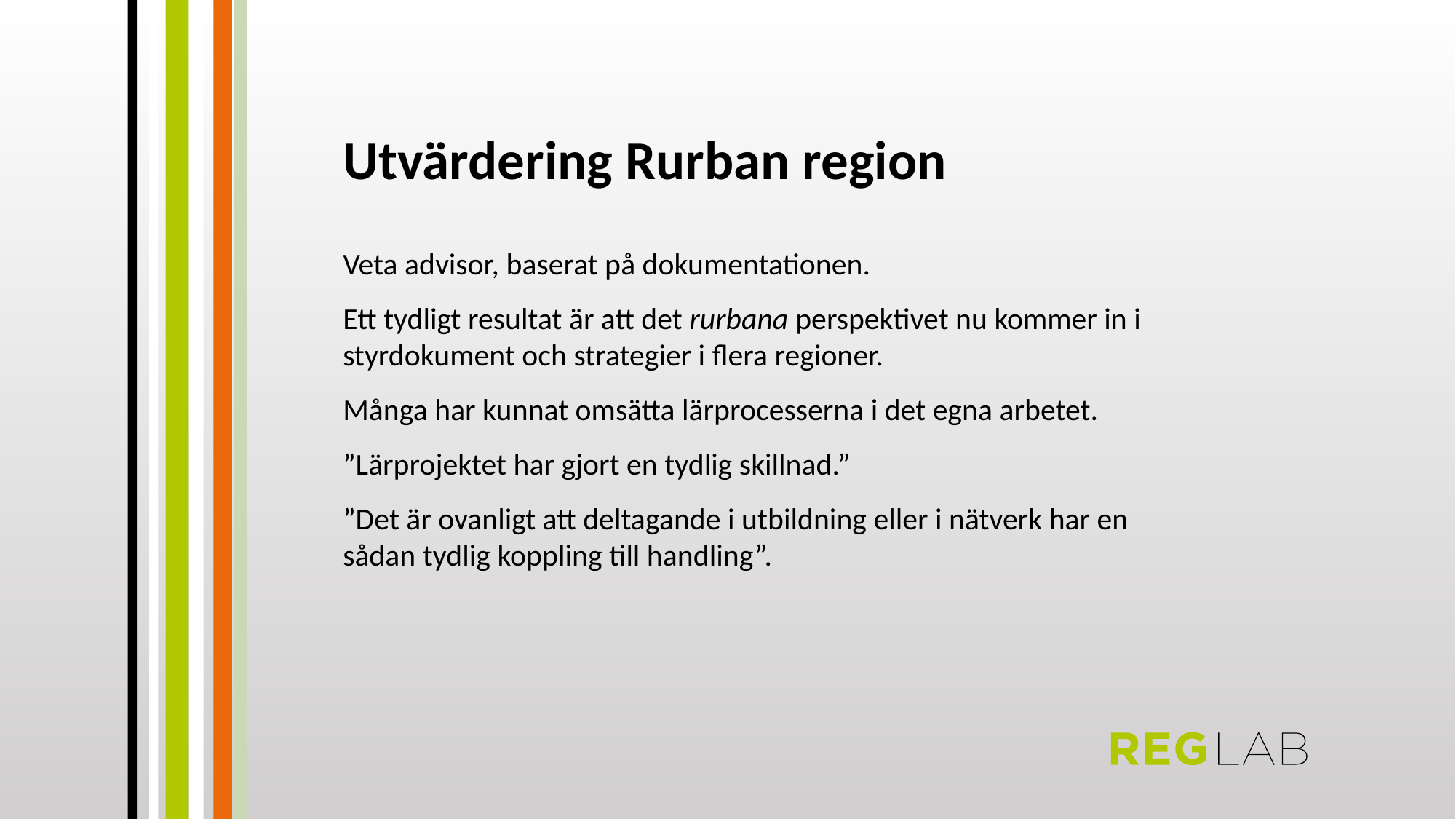

Utvärdering Rurban region
Veta advisor, baserat på dokumentationen.
Ett tydligt resultat är att det rurbana perspektivet nu kommer in i styrdokument och strategier i flera regioner.
Många har kunnat omsätta lärprocesserna i det egna arbetet.
”Lärprojektet har gjort en tydlig skillnad.”
”Det är ovanligt att deltagande i utbildning eller i nätverk har en sådan tydlig koppling till handling”.